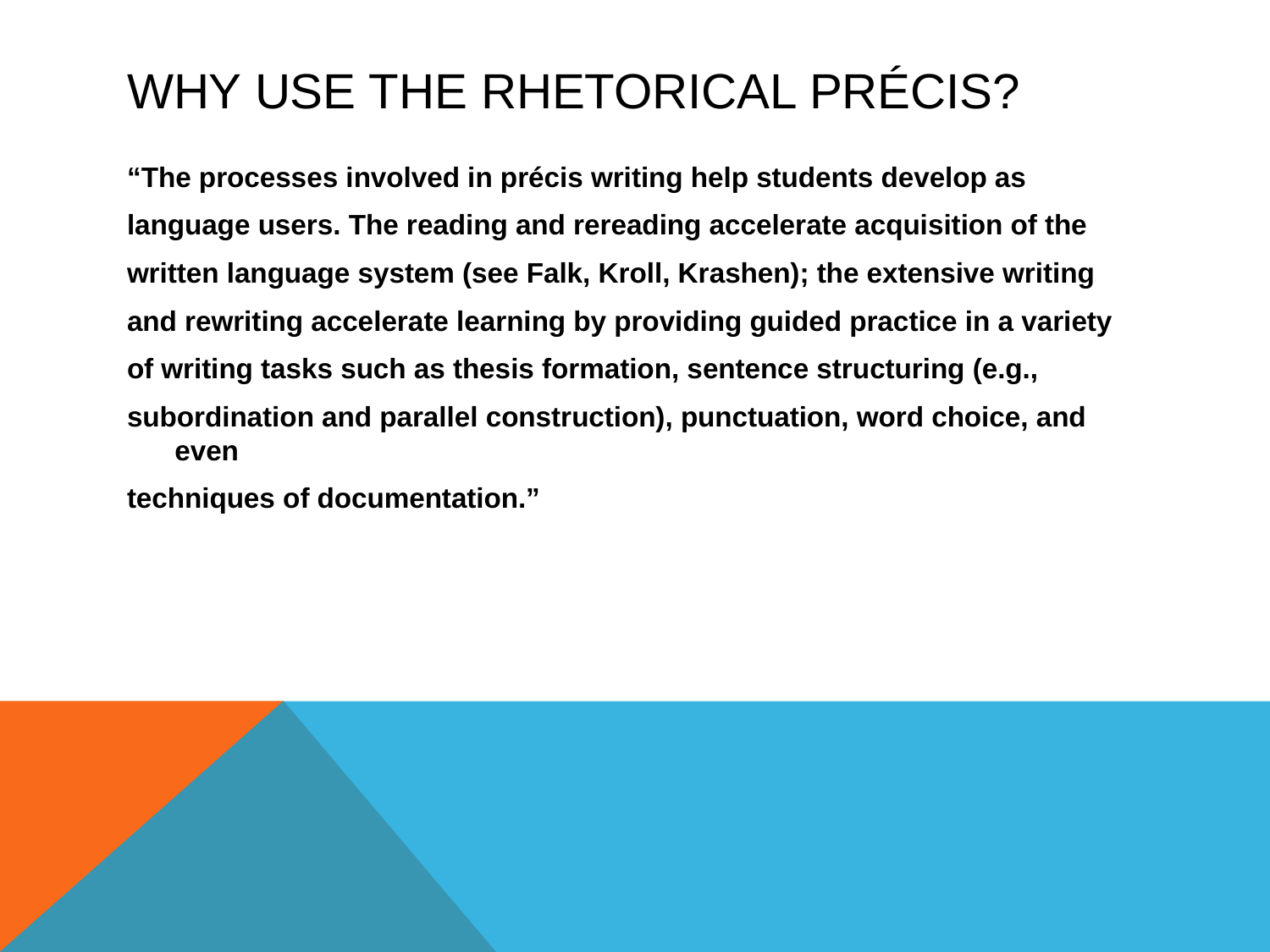

# Why use the Rhetorical Précis?
“The processes involved in précis writing help students develop as
language users. The reading and rereading accelerate acquisition of the
written language system (see Falk, Kroll, Krashen); the extensive writing
and rewriting accelerate learning by providing guided practice in a variety
of writing tasks such as thesis formation, sentence structuring (e.g.,
subordination and parallel construction), punctuation, word choice, and even
techniques of documentation.”